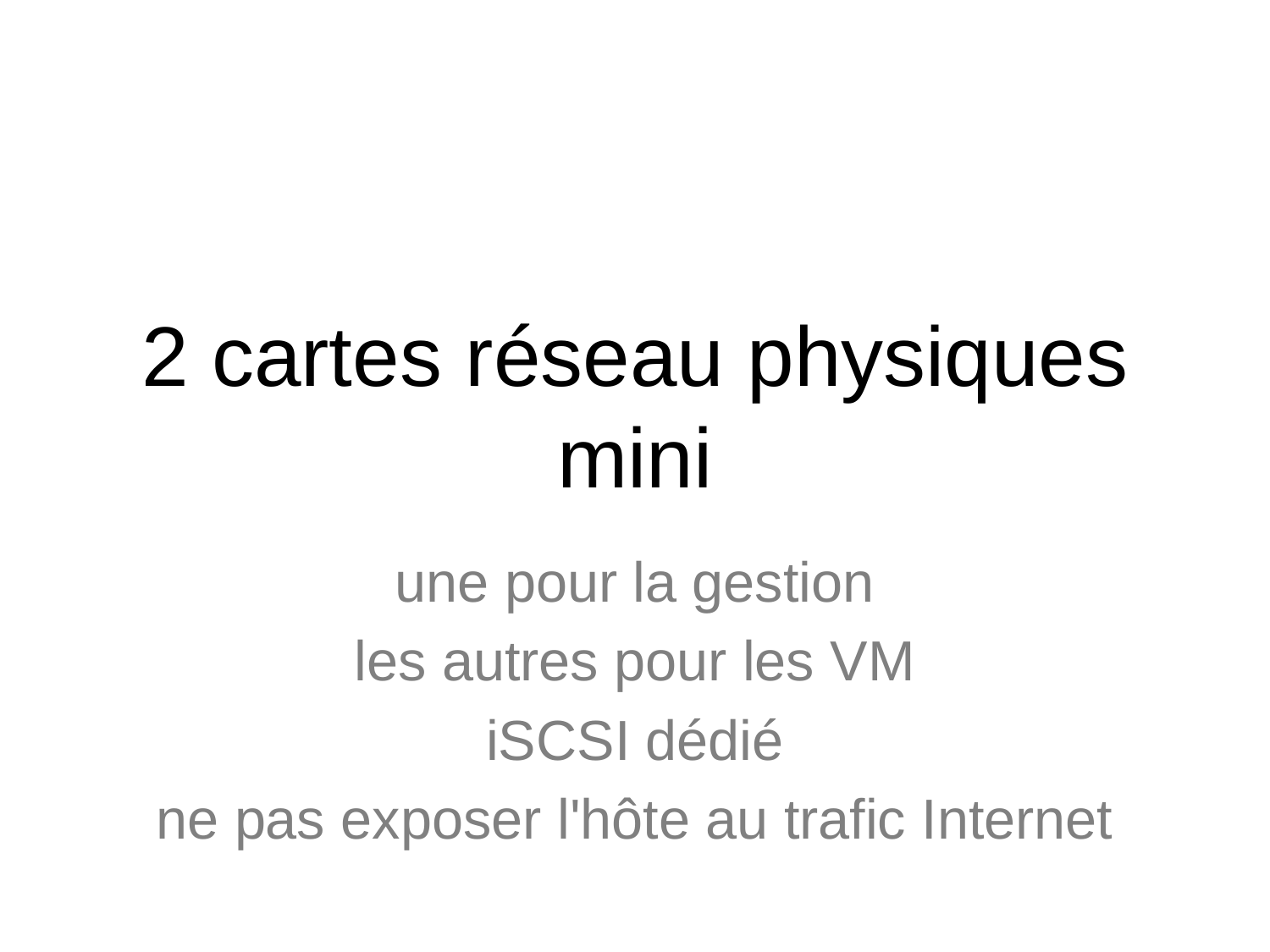

# 2 cartes réseau physiques mini
une pour la gestion
les autres pour les VM
iSCSI dédié
ne pas exposer l'hôte au trafic Internet